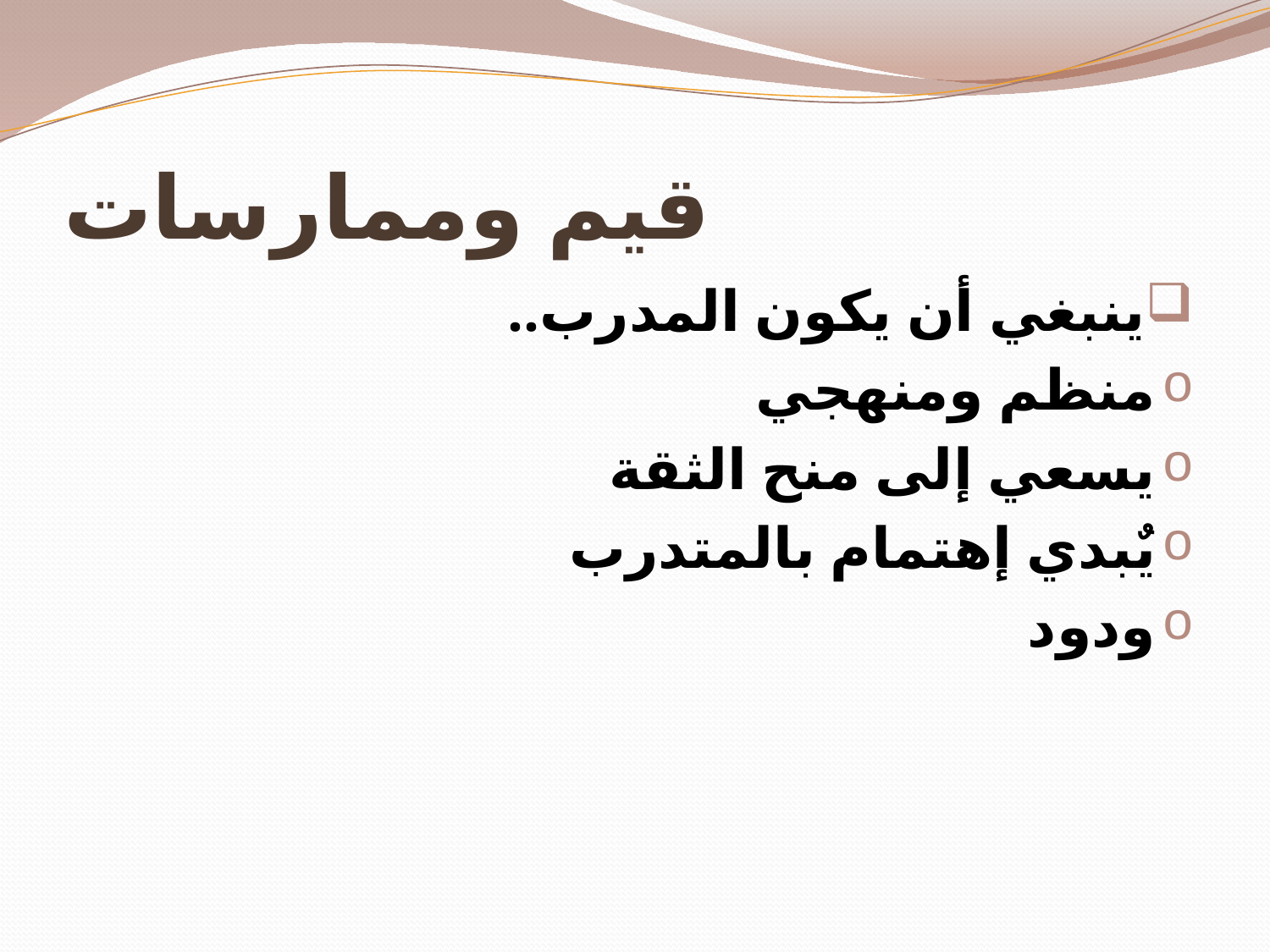

# قيم وممارسات
ينبغي أن يكون المدرب..
منظم ومنهجي
يسعي إلى منح الثقة
يٌبدي إهتمام بالمتدرب
ودود